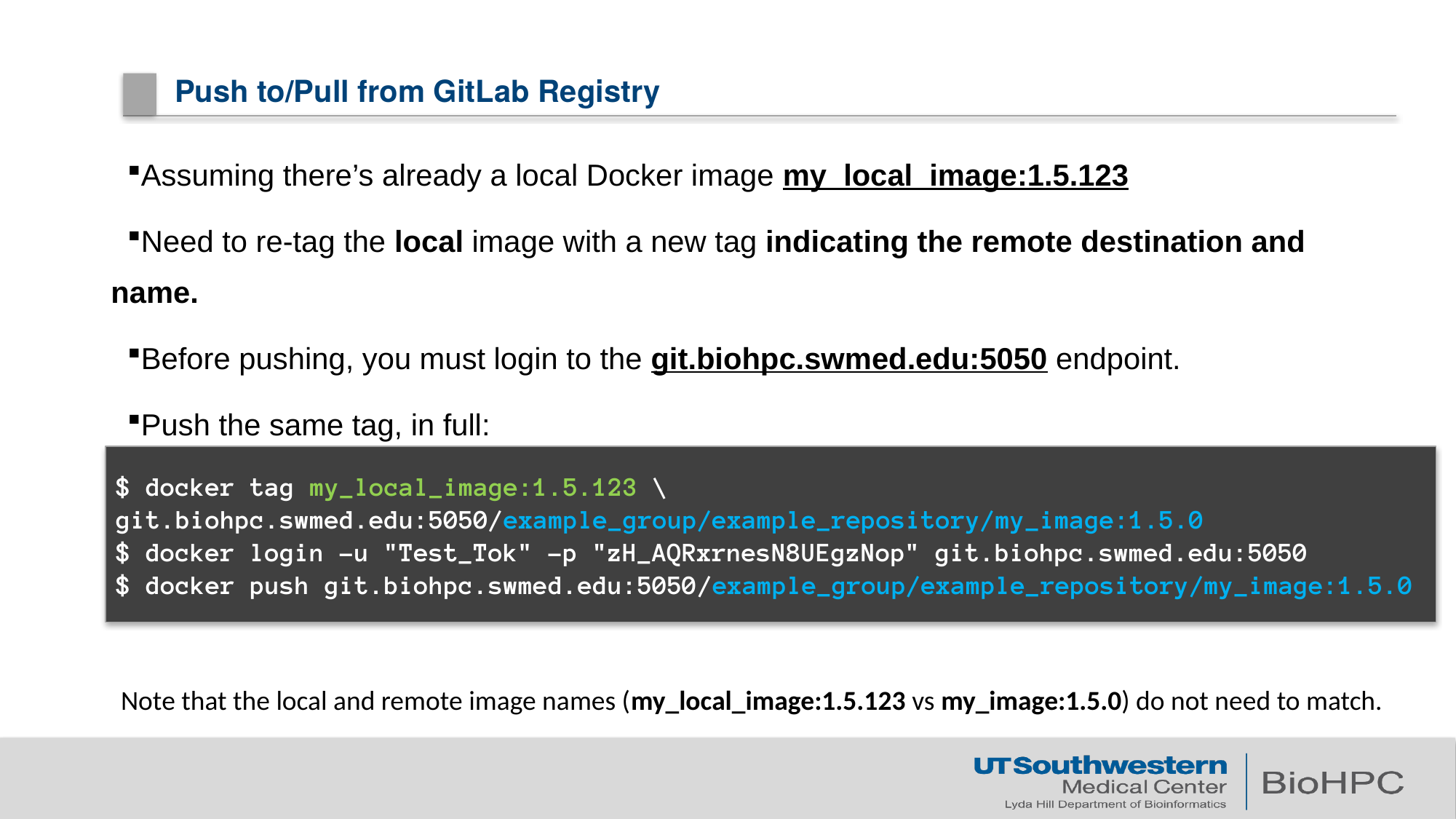

# Push to/Pull from GitLab Registry
Assuming there’s already a local Docker image my_local_image:1.5.123
Need to re-tag the local image with a new tag indicating the remote destination and name.
Before pushing, you must login to the git.biohpc.swmed.edu:5050 endpoint.
Push the same tag, in full:
$ docker tag my_local_image:1.5.123 \
git.biohpc.swmed.edu:5050/example_group/example_repository/my_image:1.5.0
$ docker login -u "Test_Tok" -p "zH_AQRxrnesN8UEgzNop" git.biohpc.swmed.edu:5050
$ docker push git.biohpc.swmed.edu:5050/example_group/example_repository/my_image:1.5.0
Note that the local and remote image names (my_local_image:1.5.123 vs my_image:1.5.0) do not need to match.